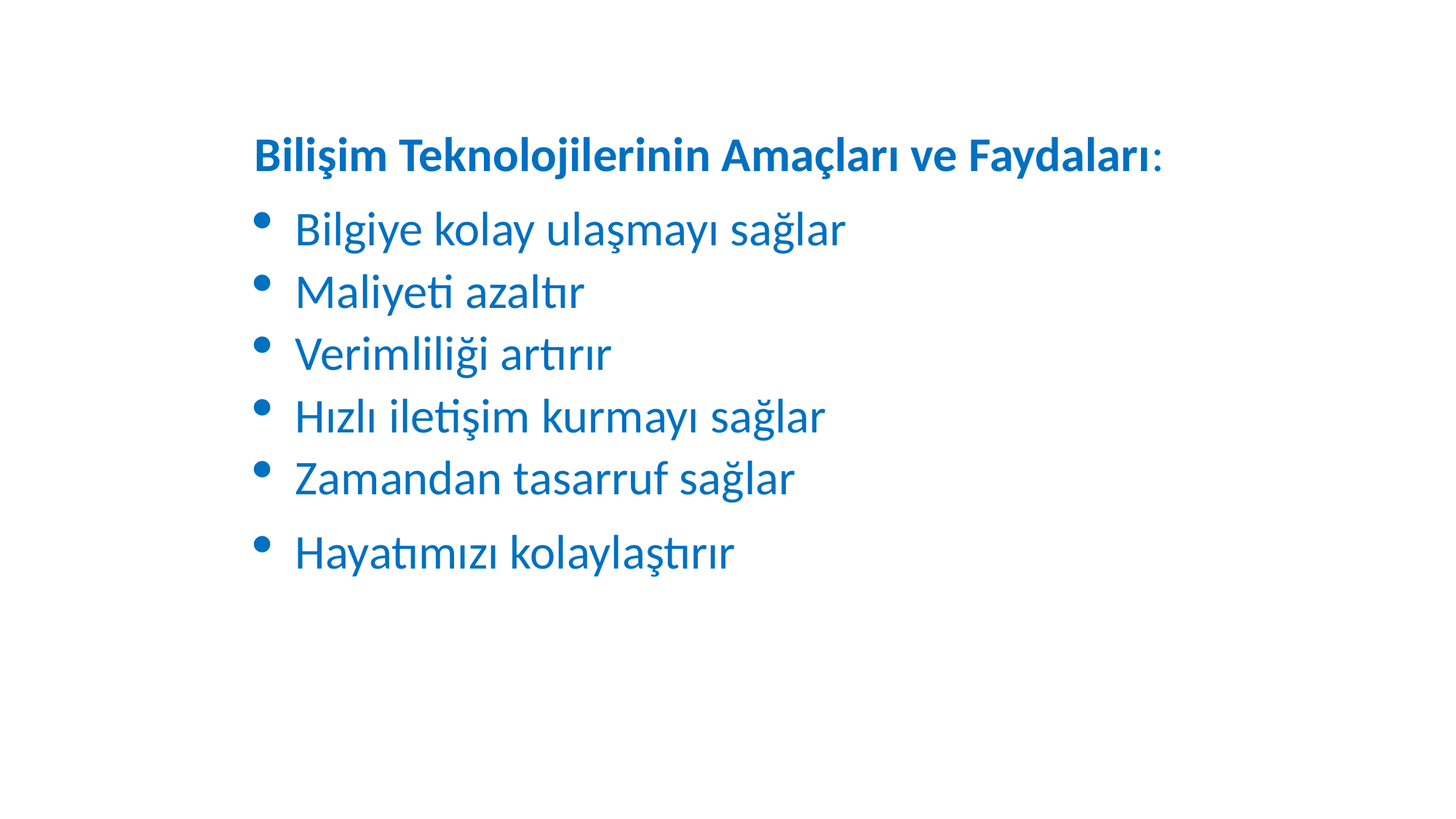

Bilişim Teknolojilerinin Amaçları ve Faydaları:
Bilgiye kolay ulaşmayı sağlar
Maliyeti azaltır
Verimliliği artırır
Hızlı iletişim kurmayı sağlar
Zamandan tasarruf sağlar
Hayatımızı kolaylaştırır